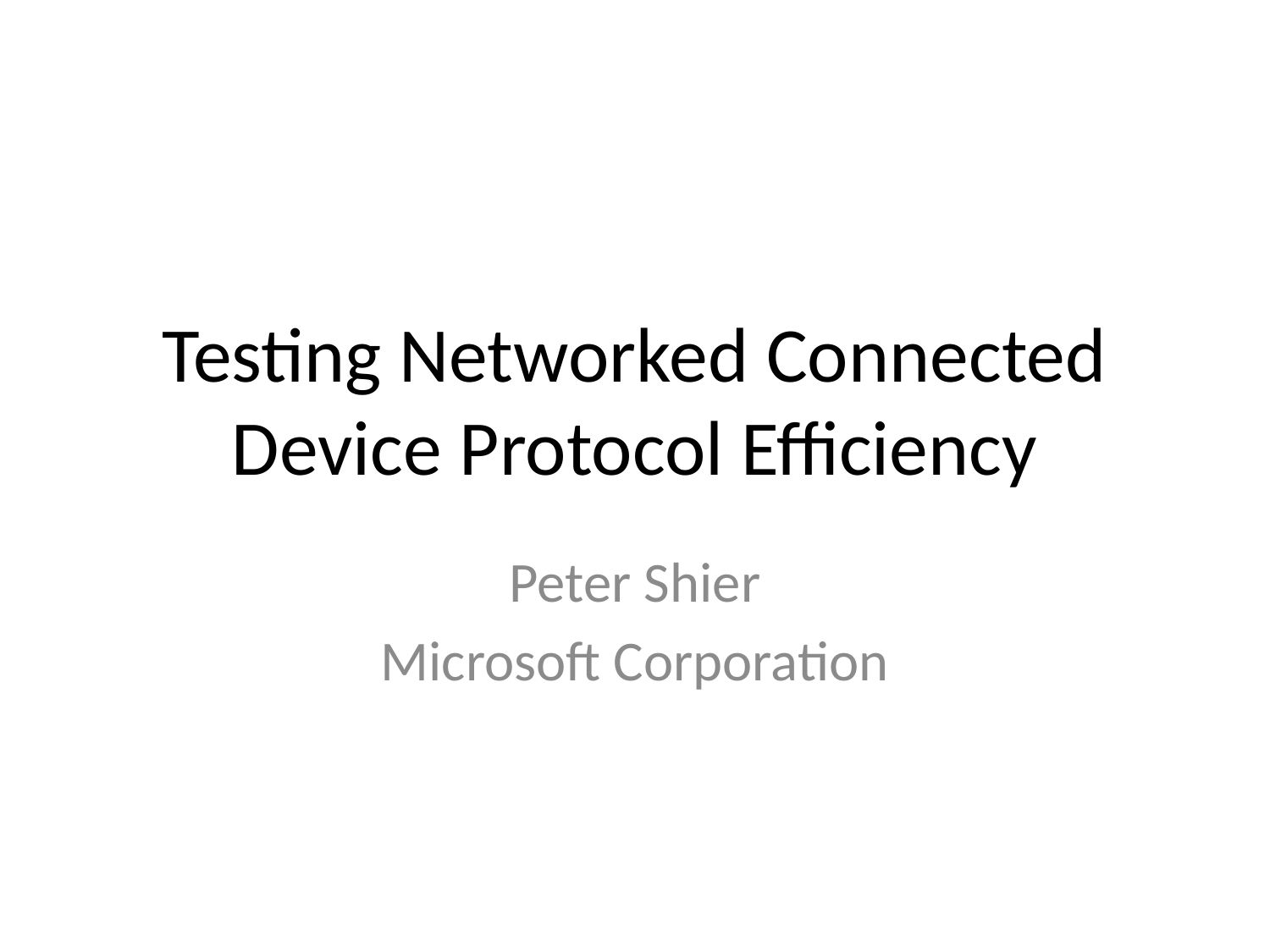

# Testing Networked Connected Device Protocol Efficiency
Peter Shier
Microsoft Corporation